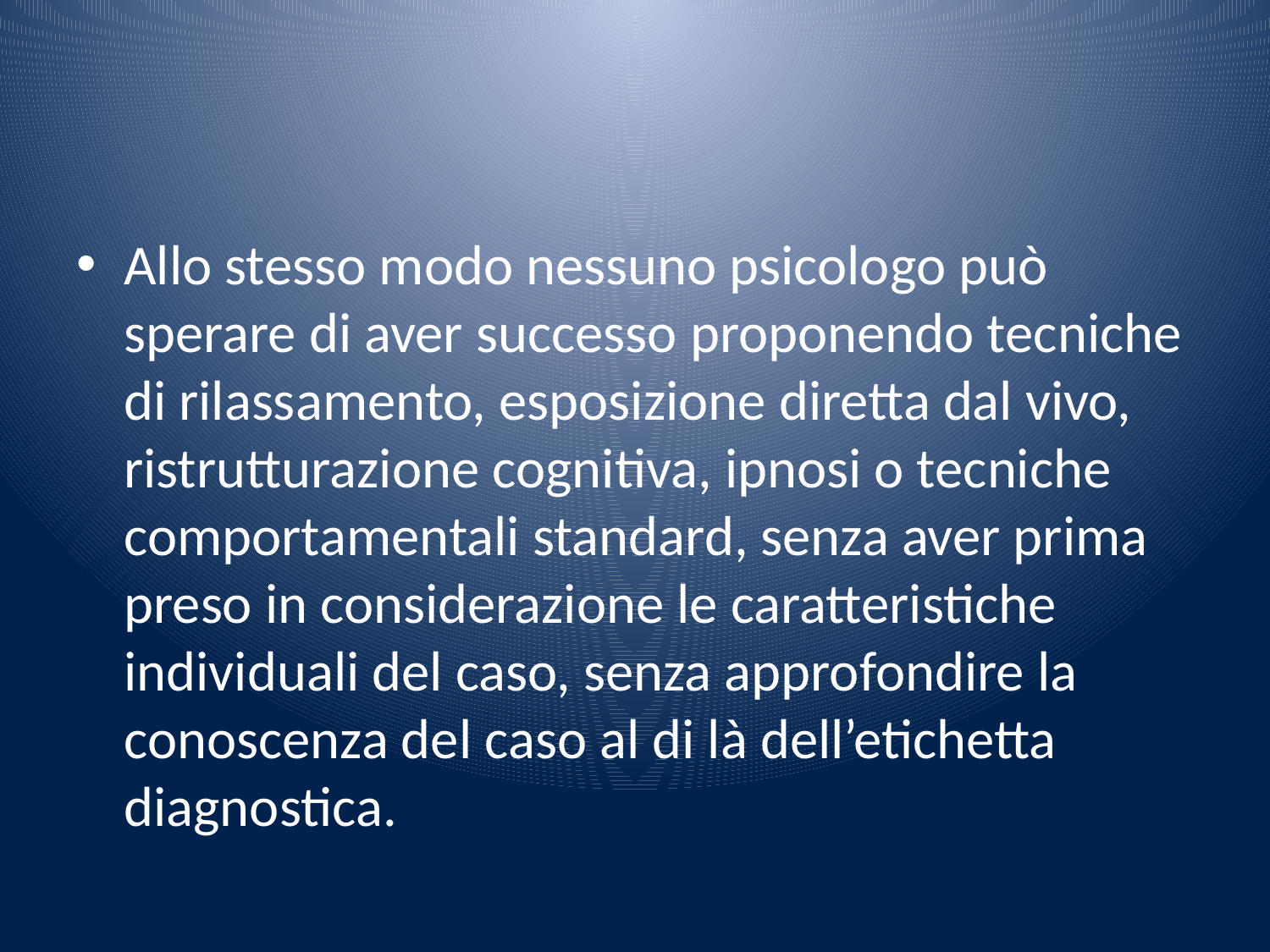

#
Allo stesso modo nessuno psicologo può sperare di aver successo proponendo tecniche di rilassamento, esposizione diretta dal vivo, ristrutturazione cognitiva, ipnosi o tecniche comportamentali standard, senza aver prima preso in considerazione le caratteristiche individuali del caso, senza approfondire la conoscenza del caso al di là dell’etichetta diagnostica.